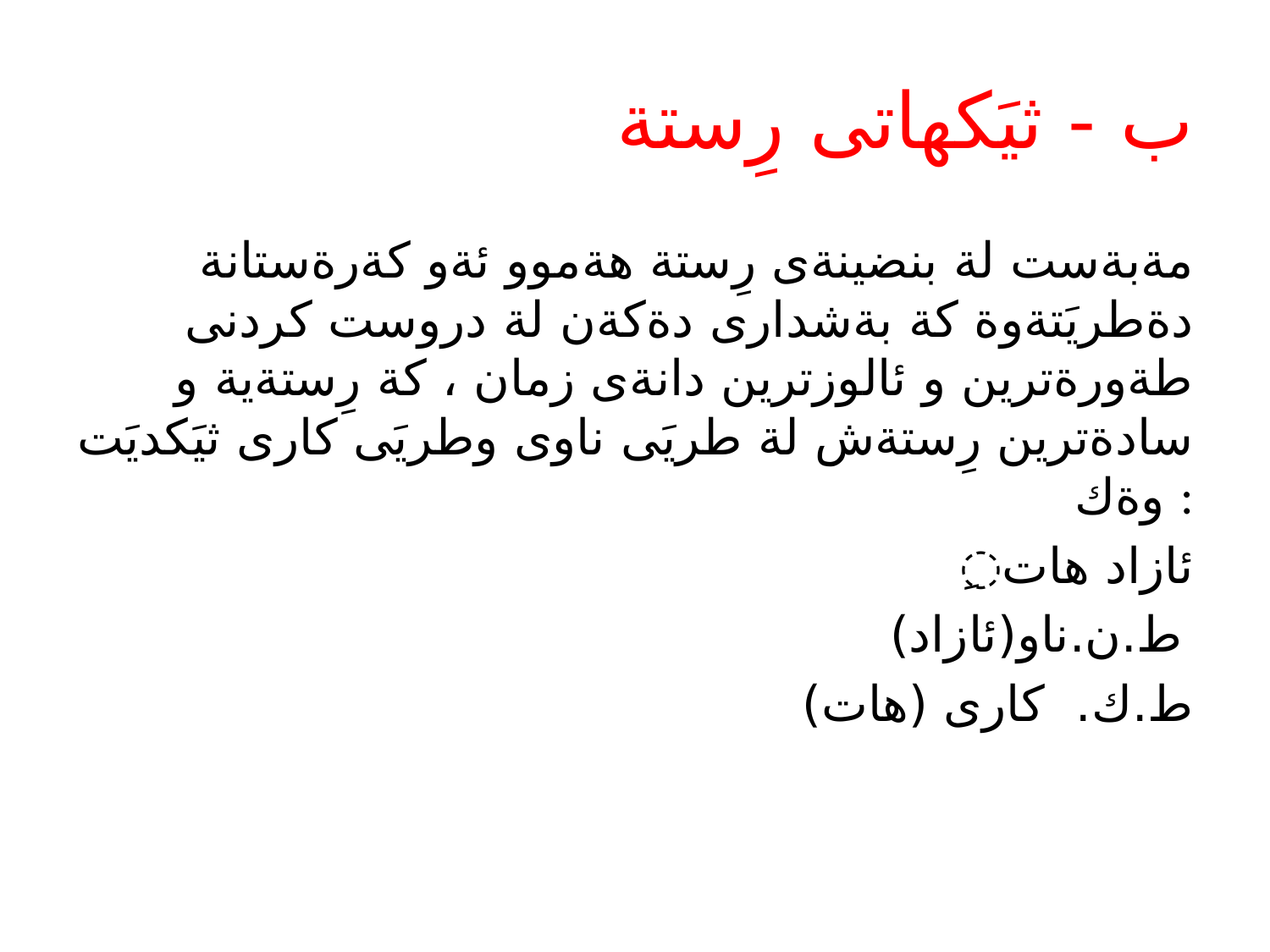

# ب - ثيَكهاتى رِستة
مةبةست لة بنضينةى رِستة هةموو ئةو كةرةستانة دةطريَتةوة كة بةشدارى دةكةن لة دروست كردنى طةورةترين و ئالوزترين دانةى زمان ، كة رِستةية و سادةترين رِستةش لة طريَى ناوى وطريَى كارى ثيَكديَت وةك :
ِئازاد هات
ط.ن.ناو(ئازاد)
ط.ك.  كارى (هات)